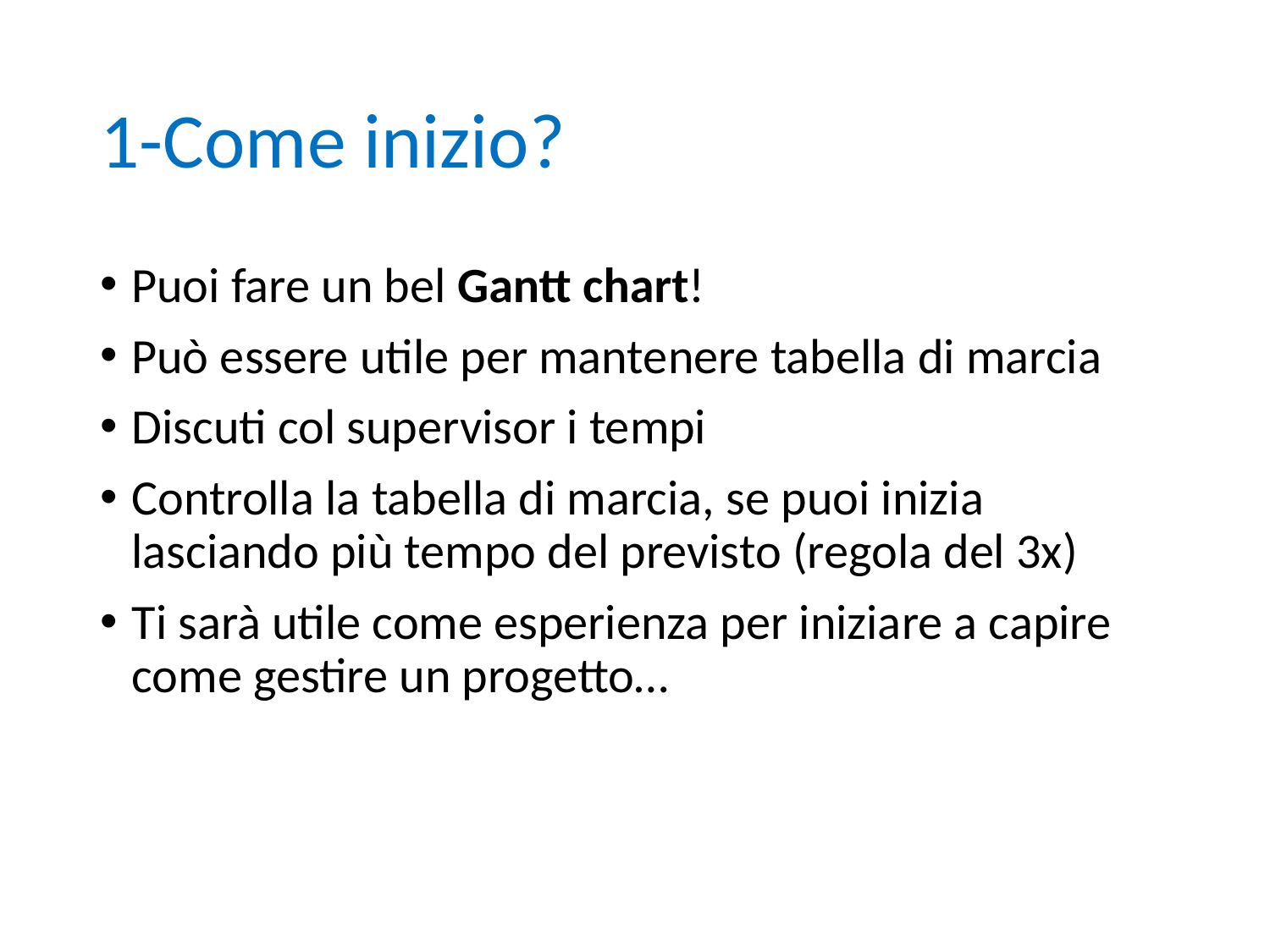

# 1-Come inizio?
Puoi fare un bel Gantt chart!
Può essere utile per mantenere tabella di marcia
Discuti col supervisor i tempi
Controlla la tabella di marcia, se puoi inizia lasciando più tempo del previsto (regola del 3x)
Ti sarà utile come esperienza per iniziare a capire come gestire un progetto…